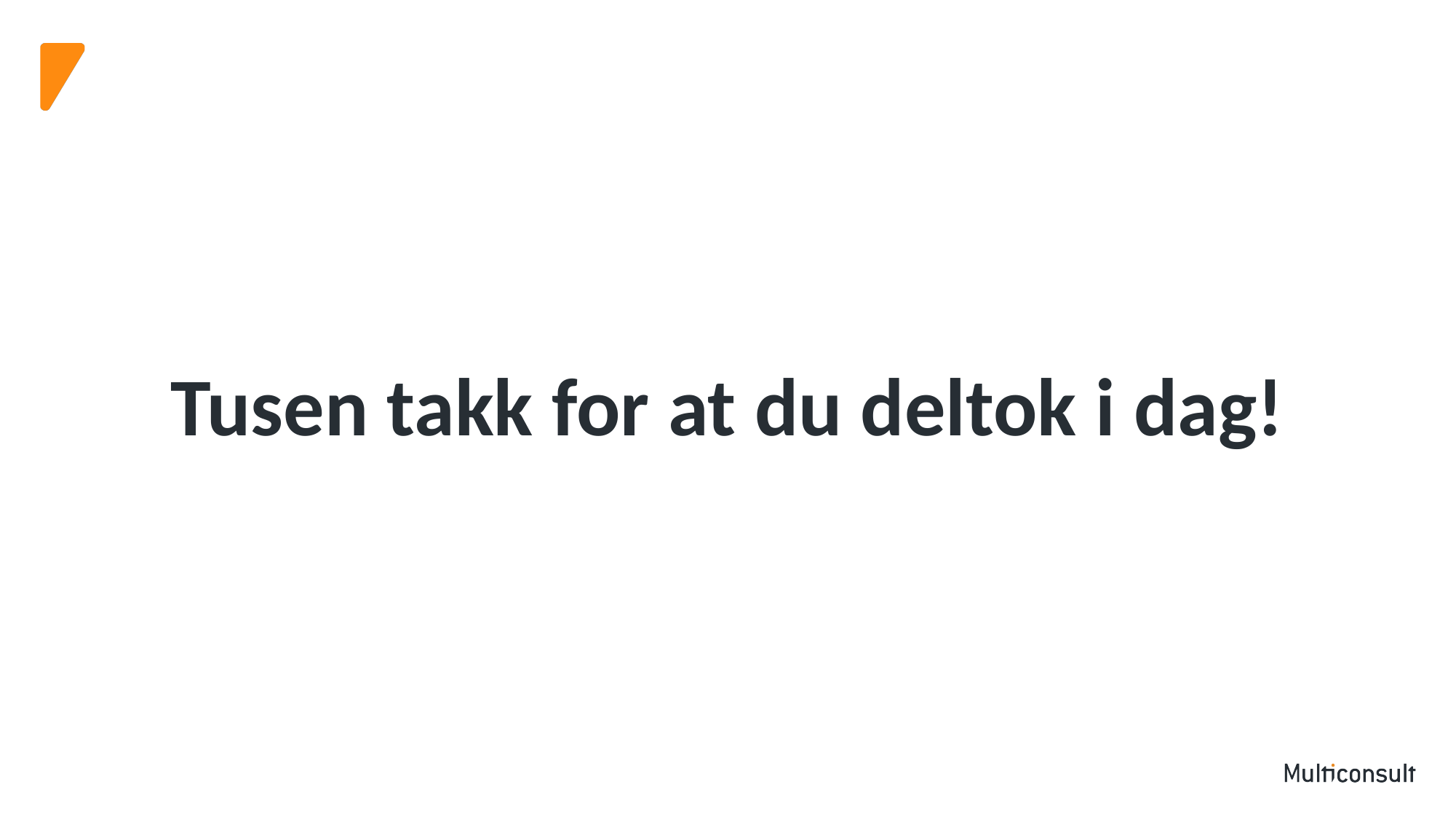

# Tusen takk for at du deltok i dag!